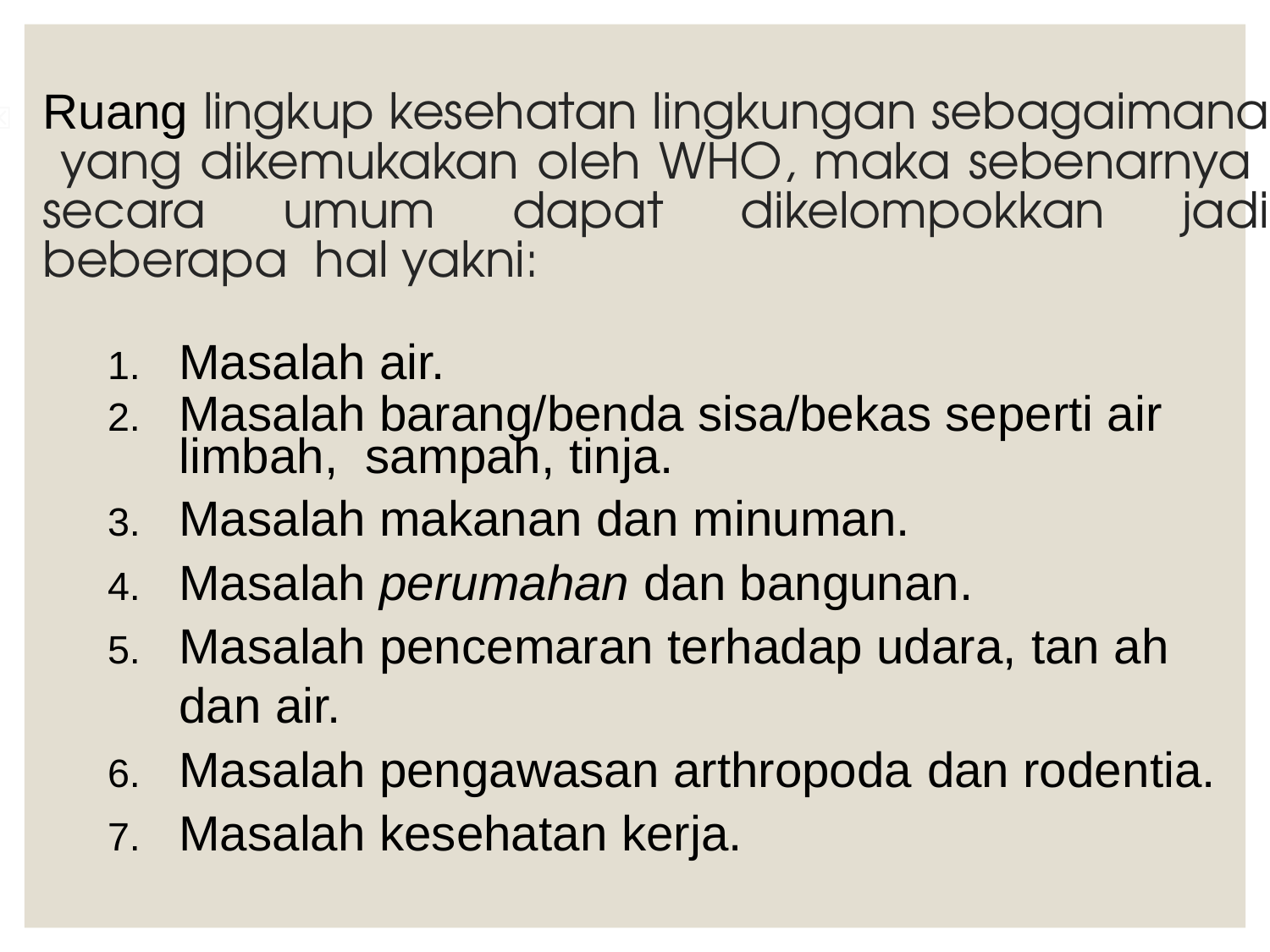

# ☒	Ruang lingkup kesehatan lingkungan sebagaimana  yang dikemukakan oleh WHO, maka sebenarnya  secara umum dapat dikelompokkan jadi beberapa  hal yakni:
Masalah air.
Masalah barang/benda sisa/bekas seperti air limbah,  sampah, tinja.
Masalah makanan dan minuman.
Masalah perumahan dan bangunan.
Masalah pencemaran terhadap udara, tan ah dan air.
Masalah pengawasan arthropoda dan rodentia.
Masalah kesehatan kerja.